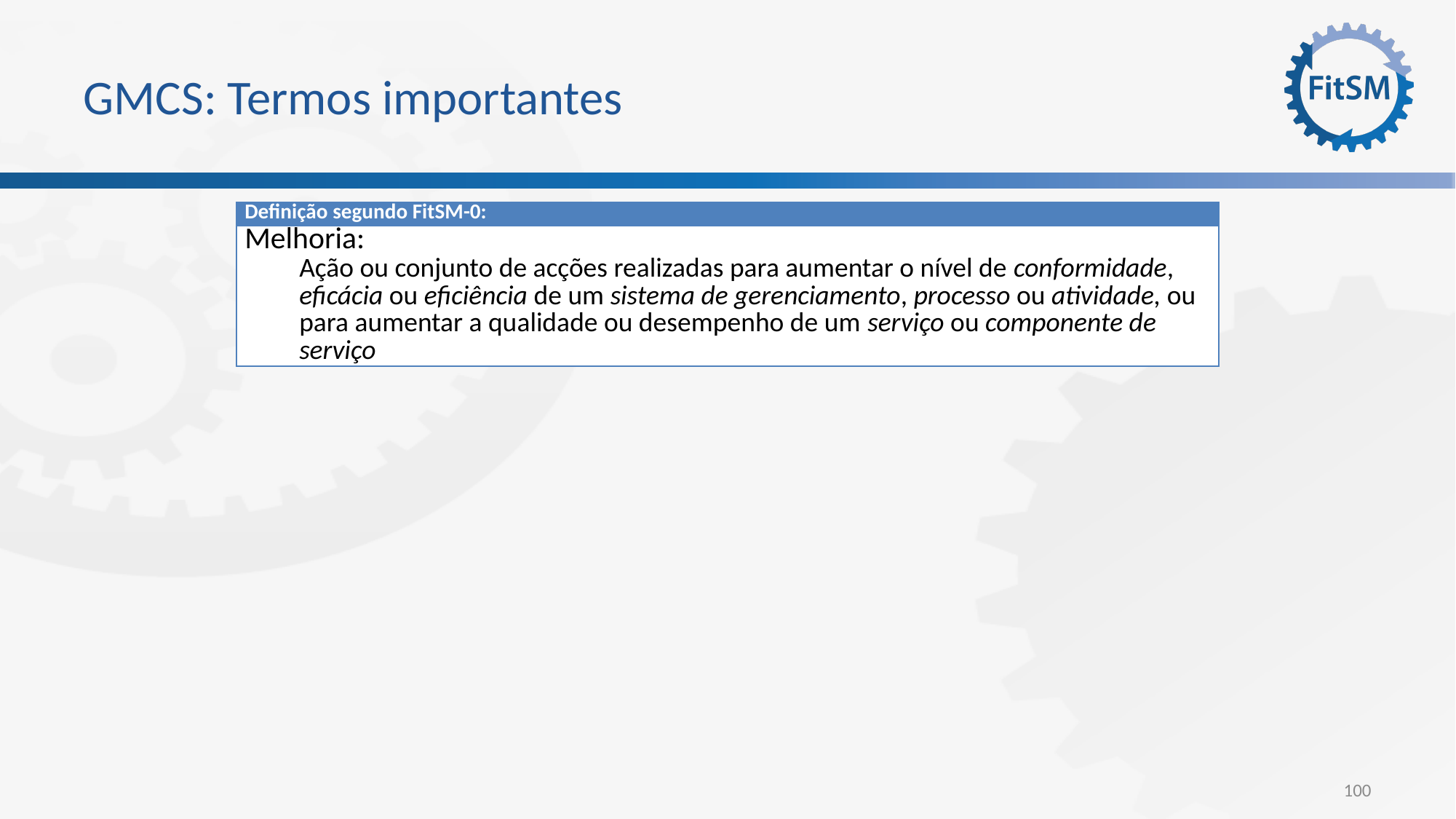

# GMCS: Termos importantes
| Definição segundo FitSM-0: |
| --- |
| Melhoria: Ação ou conjunto de acções realizadas para aumentar o nível de conformidade, eficácia ou eficiência de um sistema de gerenciamento, processo ou atividade, ou para aumentar a qualidade ou desempenho de um serviço ou componente de serviço |
100